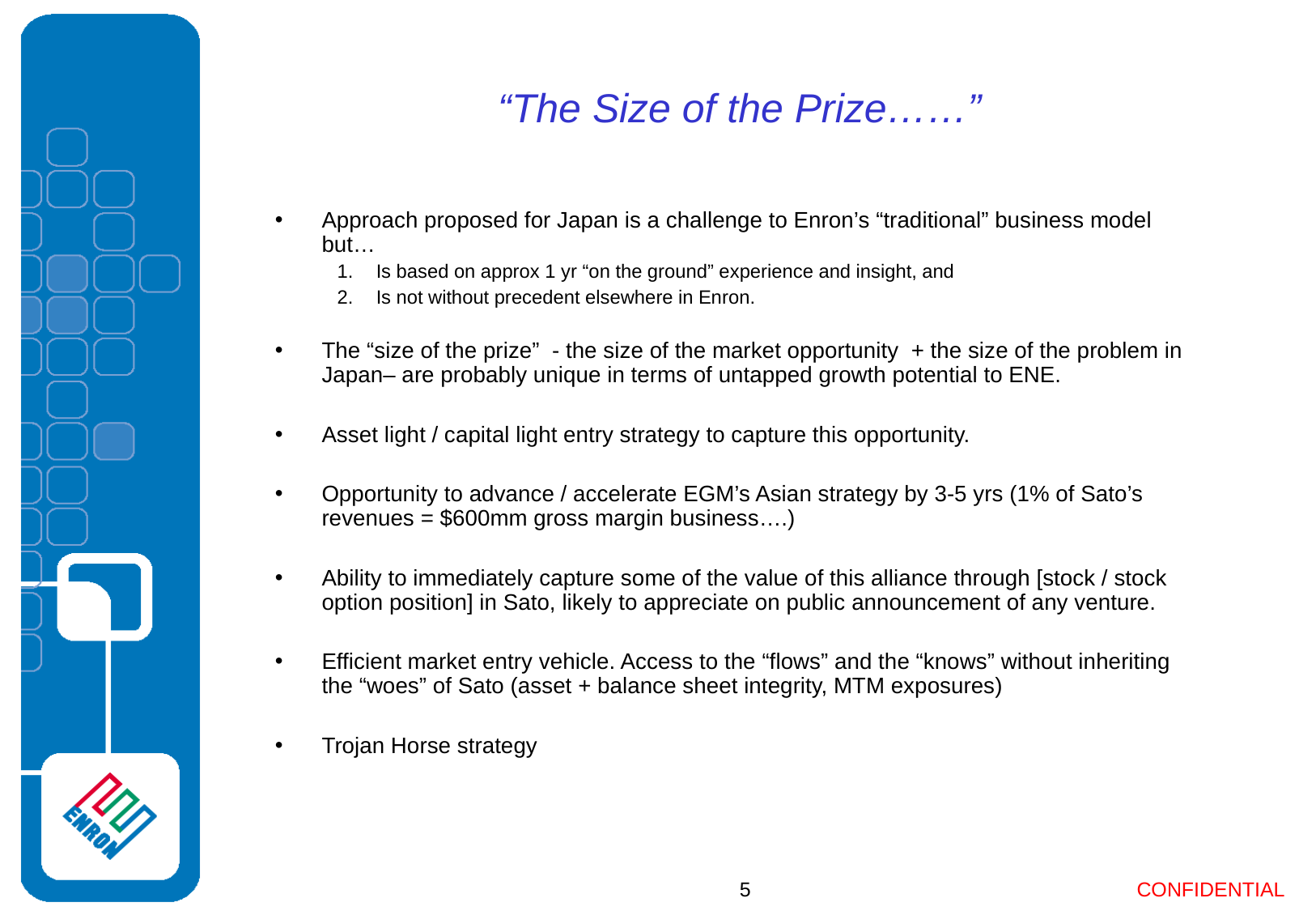

# “The Size of the Prize……”
Approach proposed for Japan is a challenge to Enron’s “traditional” business model but…
Is based on approx 1 yr “on the ground” experience and insight, and
Is not without precedent elsewhere in Enron.

The “size of the prize”  - the size of the market opportunity  + the size of the problem in Japan– are probably unique in terms of untapped growth potential to ENE.

Asset light / capital light entry strategy to capture this opportunity.

Opportunity to advance / accelerate EGM’s Asian strategy by 3-5 yrs (1% of Sato’s revenues = $600mm gross margin business….)

Ability to immediately capture some of the value of this alliance through [stock / stock option position] in Sato, likely to appreciate on public announcement of any venture.

Efficient market entry vehicle. Access to the “flows” and the “knows” without inheriting the “woes” of Sato (asset + balance sheet integrity, MTM exposures)

Trojan Horse strategy